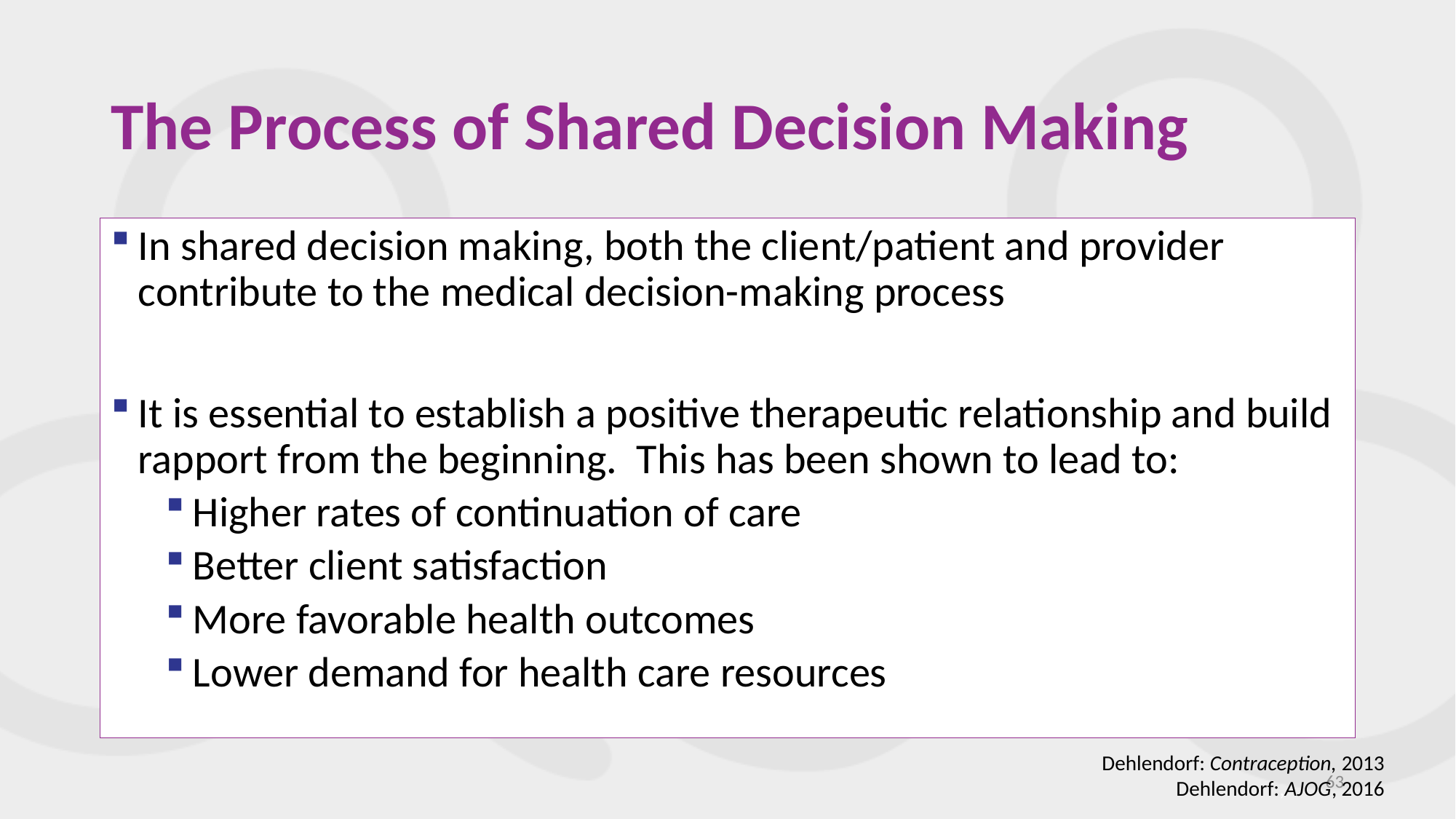

# The Process of Shared Decision Making
In shared decision making, both the client/patient and provider contribute to the medical decision-making process

It is essential to establish a positive therapeutic relationship and build rapport from the beginning.  This has been shown to lead to:
Higher rates of continuation of care
Better client satisfaction
More favorable health outcomes
Lower demand for health care resources

Dehlendorf: Contraception, 2013
Dehlendorf:,AJOG, 2016
63